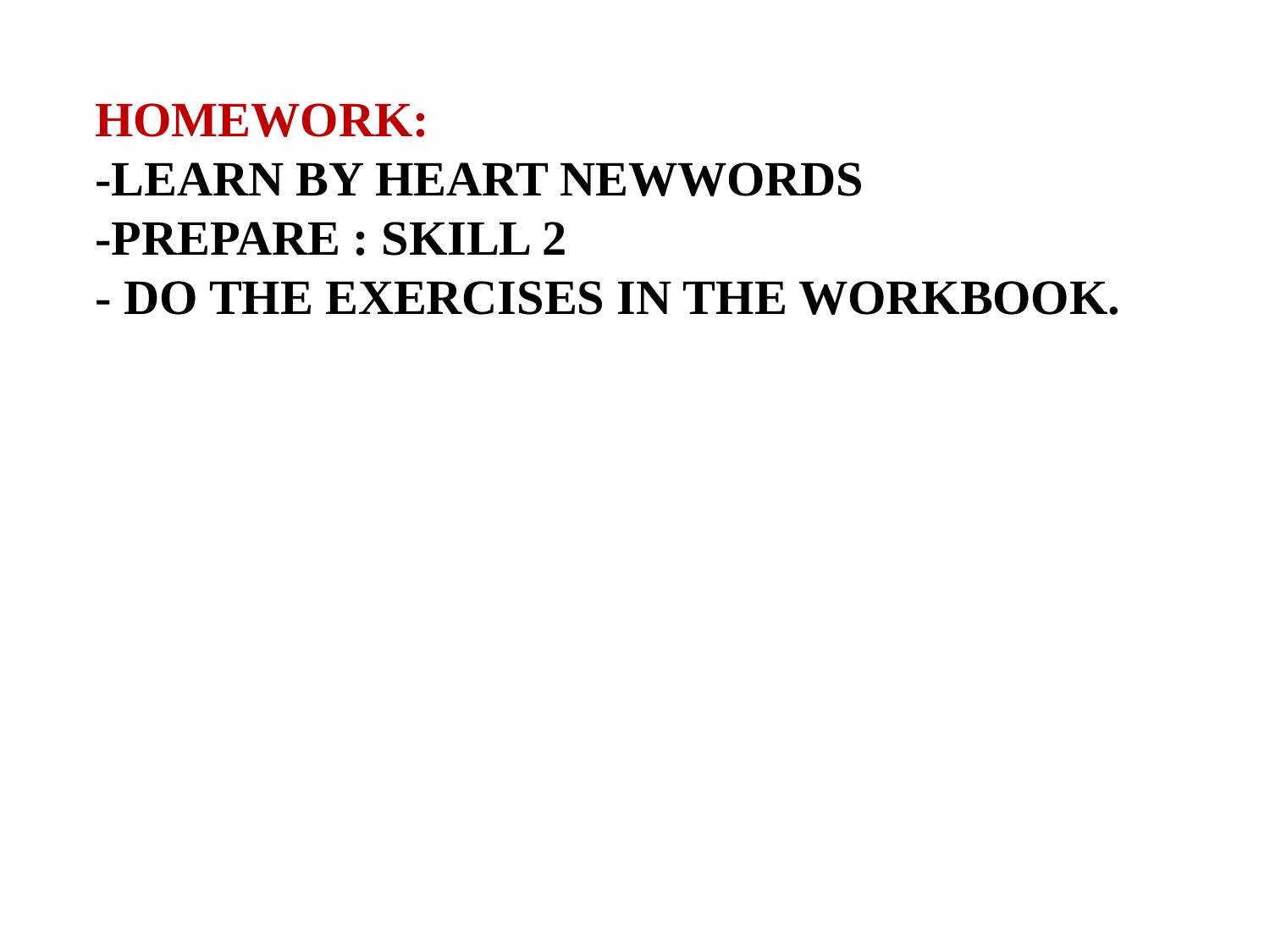

HOMEWORK:
-LEARN BY HEART NEWWORDS
-PREPARE : SKILL 2
- DO THE EXERCISES IN THE WORKBOOK.